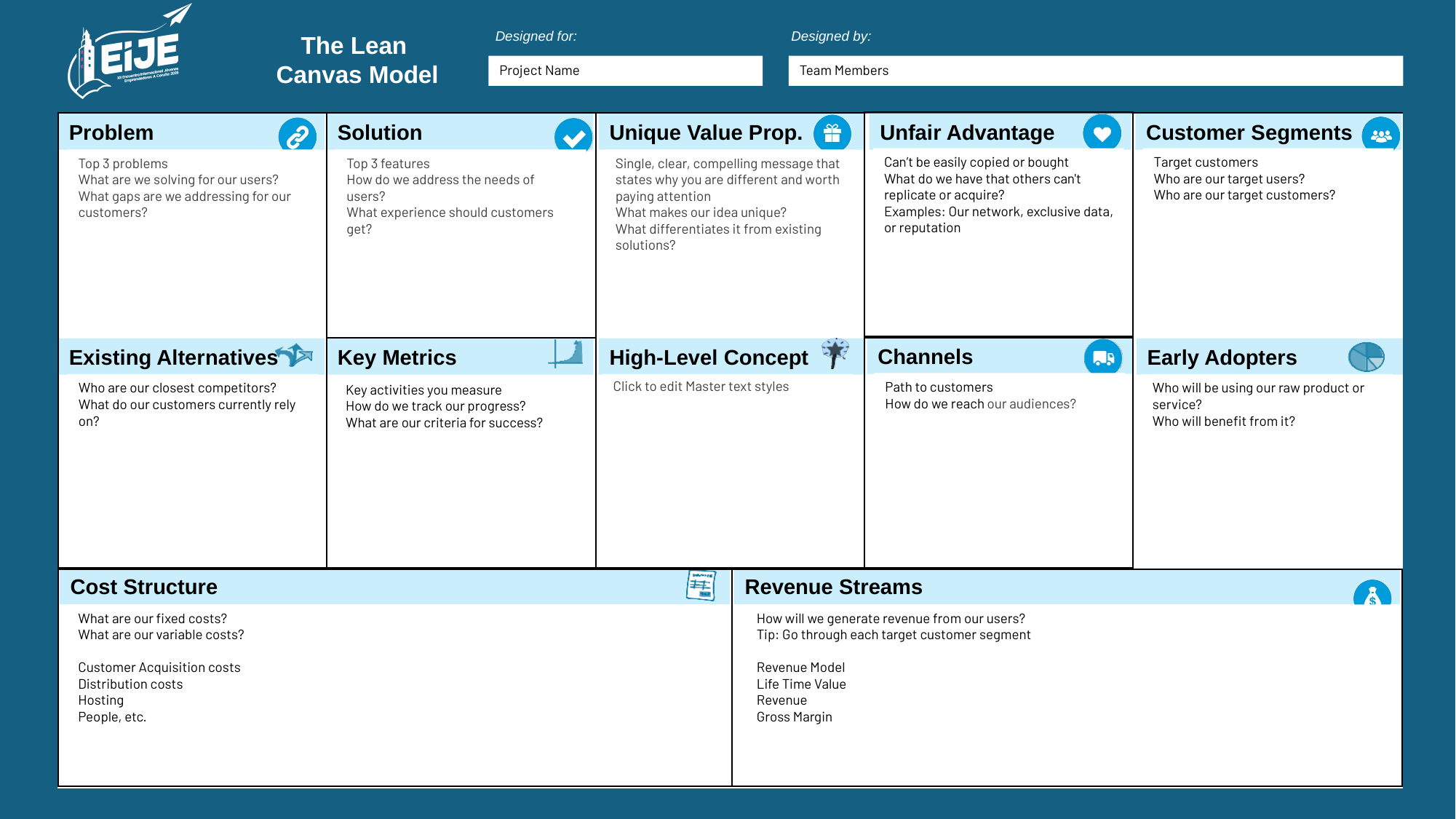

Project Name
Team Members
Can’t be easily copied or bought
What do we have that others can't replicate or acquire?
Examples: Our network, exclusive data, or reputation

Target customers
Who are our target users?
Who are our target customers?
Top 3 problems
What are we solving for our users?
What gaps are we addressing for our customers?
Top 3 features
How do we address the needs of users?
What experience should customers get?
Single, clear, compelling message that states why you are different and worth paying attention
What makes our idea unique?
What differentiates it from existing solutions?
Path to customers
How do we reach our audiences?
Who are our closest competitors?
What do our customers currently rely on?
Click to edit Master text styles
Who will be using our raw product or service?
Who will benefit from it?
Key activities you measure
How do we track our progress?
What are our criteria for success?
What are our fixed costs?
What are our variable costs?

Customer Acquisition costs
Distribution costs
Hosting
People, etc.
How will we generate revenue from our users?
Tip: Go through each target customer segment

Revenue Model
Life Time Value
Revenue
Gross Margin